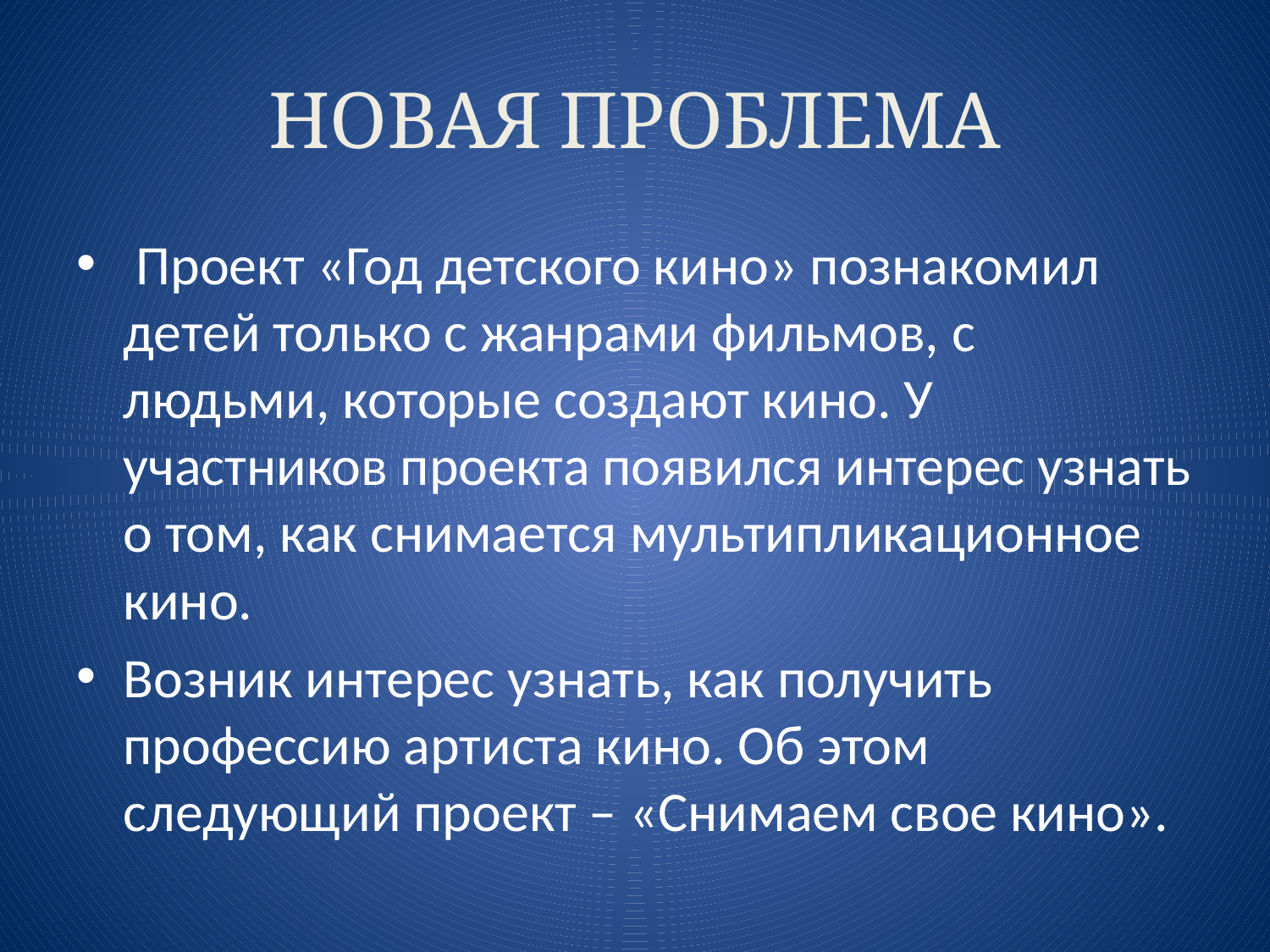

# НОВАЯ ПРОБЛЕМА
 Проект «Год детского кино» познакомил детей только с жанрами фильмов, с людьми, которые создают кино. У участников проекта появился интерес узнать о том, как снимается мультипликационное кино.
Возник интерес узнать, как получить профессию артиста кино. Об этом следующий проект – «Снимаем свое кино».